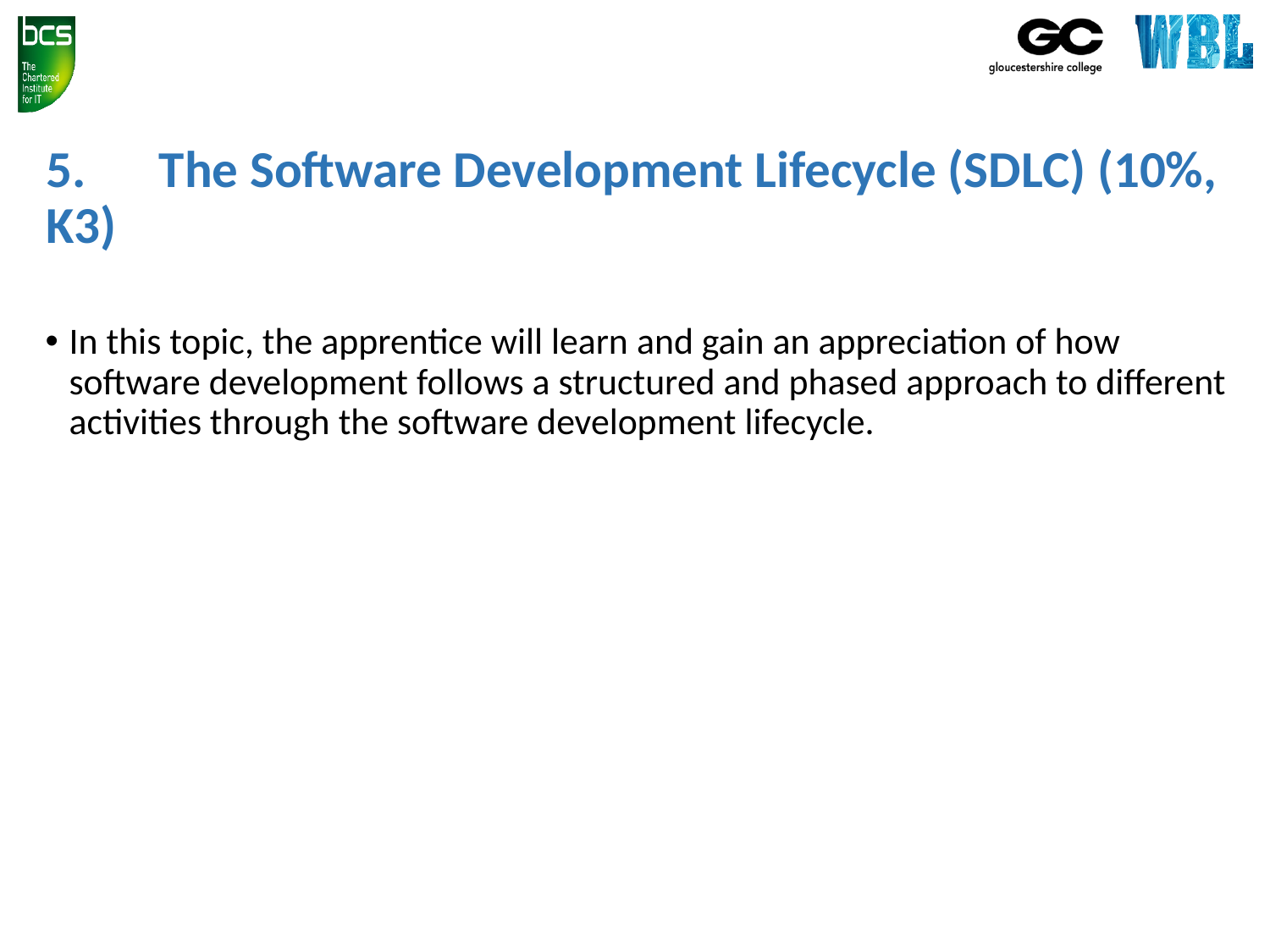

# 5.	The Software Development Lifecycle (SDLC) (10%, K3)
In this topic, the apprentice will learn and gain an appreciation of how software development follows a structured and phased approach to different activities through the software development lifecycle.